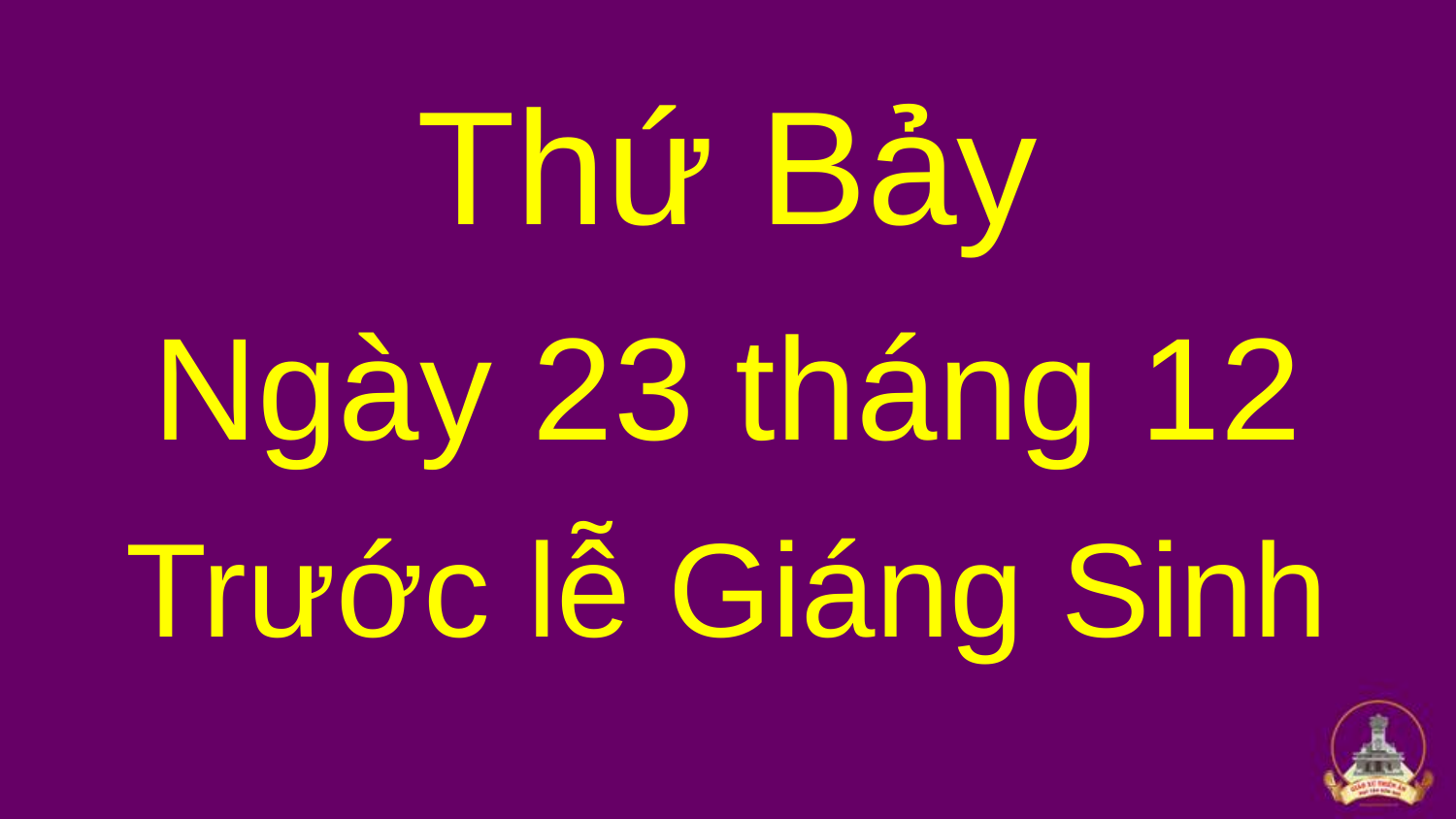

Thứ Bảy
Ngày 23 tháng 12
Trước lễ Giáng Sinh
#